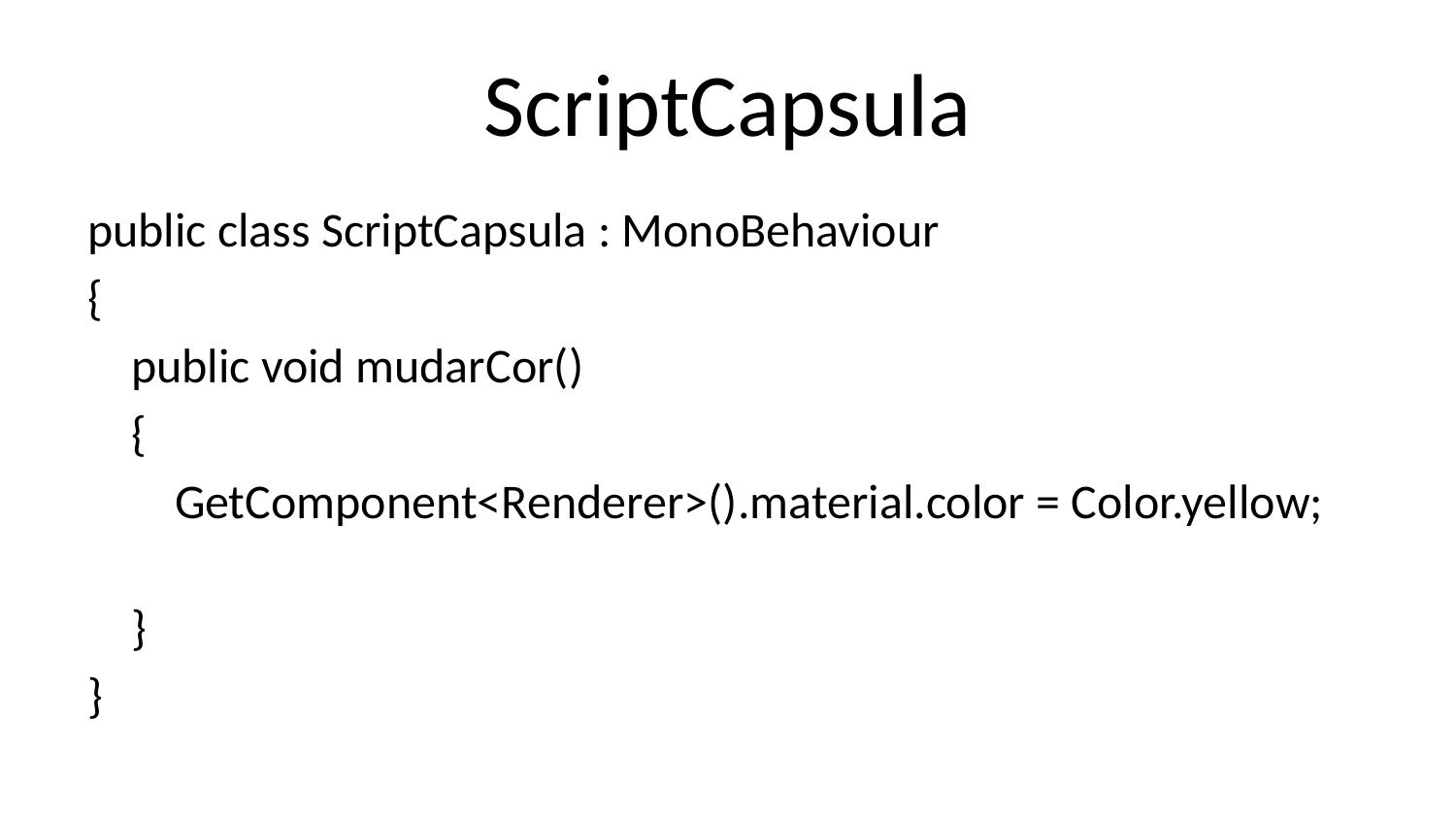

# ScriptCapsula
public class ScriptCapsula : MonoBehaviour
{
    public void mudarCor()
    {
        GetComponent<Renderer>().material.color = Color.yellow;
    }
}